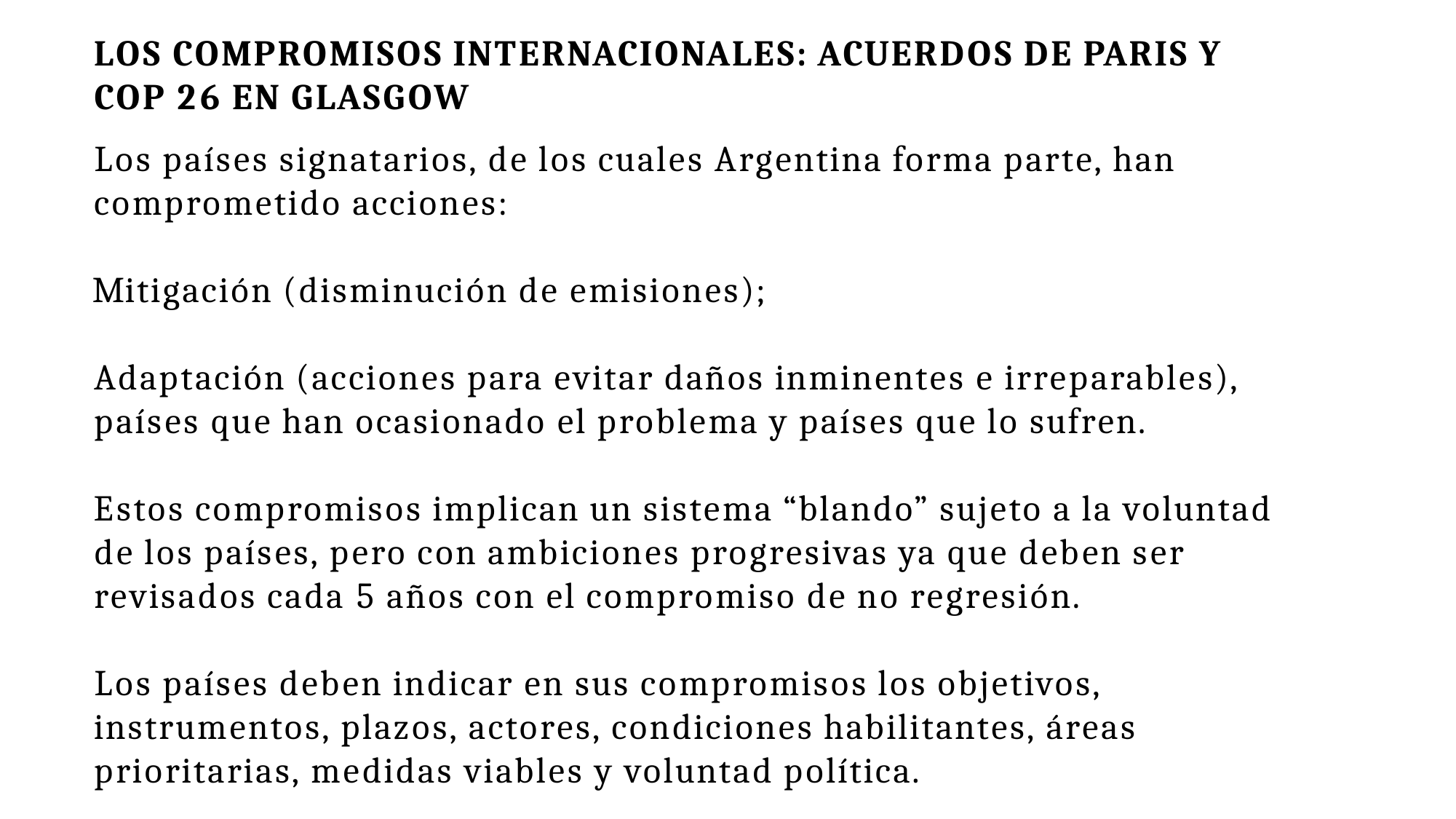

LOS COMPROMISOS INTERNACIONALES: ACUERDOS DE PARIS Y COP 26 EN GLASGOW
Los países signatarios, de los cuales Argentina forma parte, han comprometido acciones:

Mitigación (disminución de emisiones);

Adaptación (acciones para evitar daños inminentes e irreparables), países que han ocasionado el problema y países que lo sufren.

Estos compromisos implican un sistema “blando” sujeto a la voluntad de los países, pero con ambiciones progresivas ya que deben ser revisados cada 5 años con el compromiso de no regresión.

Los países deben indicar en sus compromisos los objetivos, instrumentos, plazos, actores, condiciones habilitantes, áreas prioritarias, medidas viables y voluntad política.